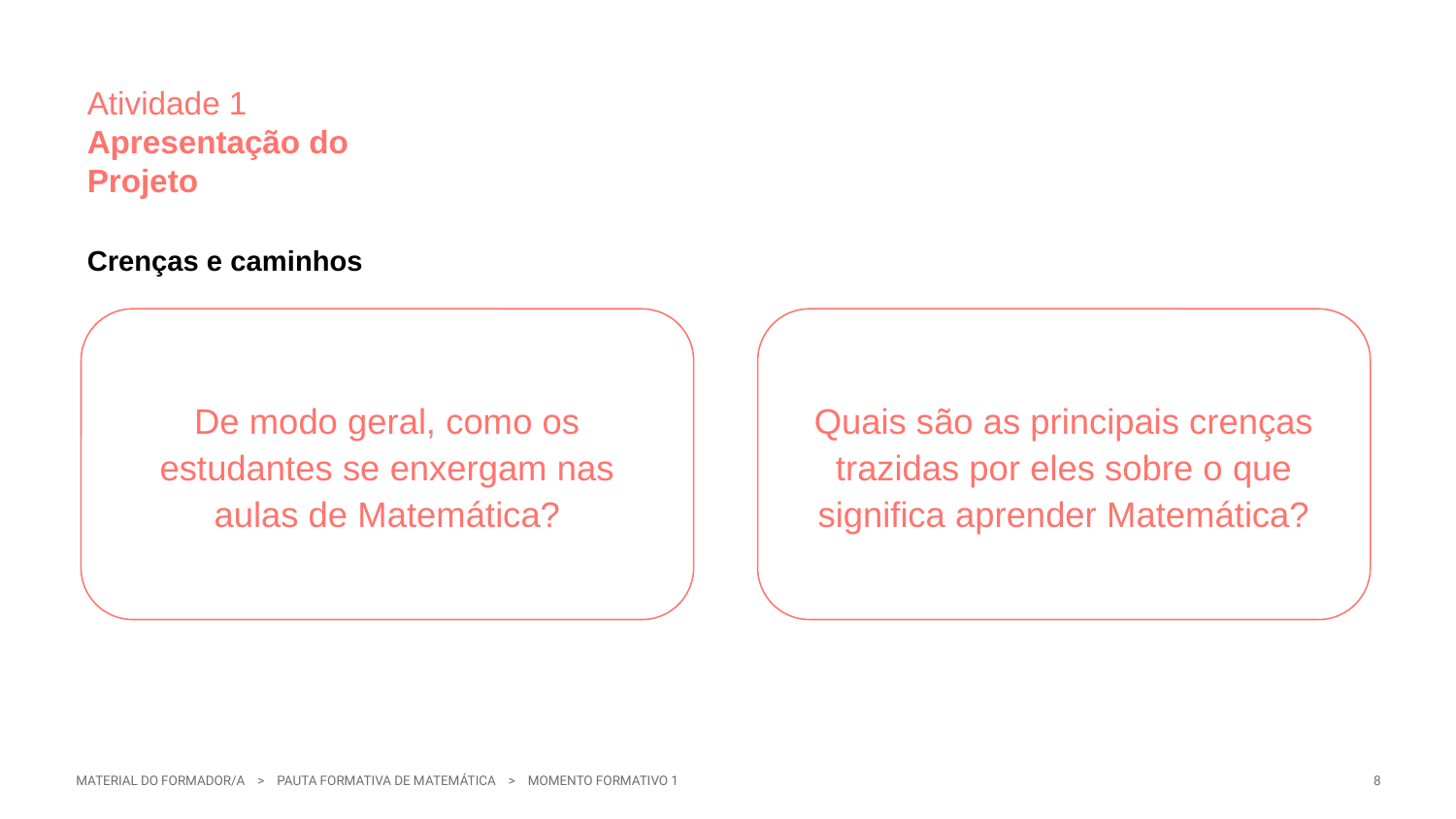

Atividade 1
Apresentação do Projeto

Crenças e caminhos
De modo geral, como os estudantes se enxergam nas aulas de Matemática?
Quais são as principais crenças trazidas por eles sobre o que significa aprender Matemática?